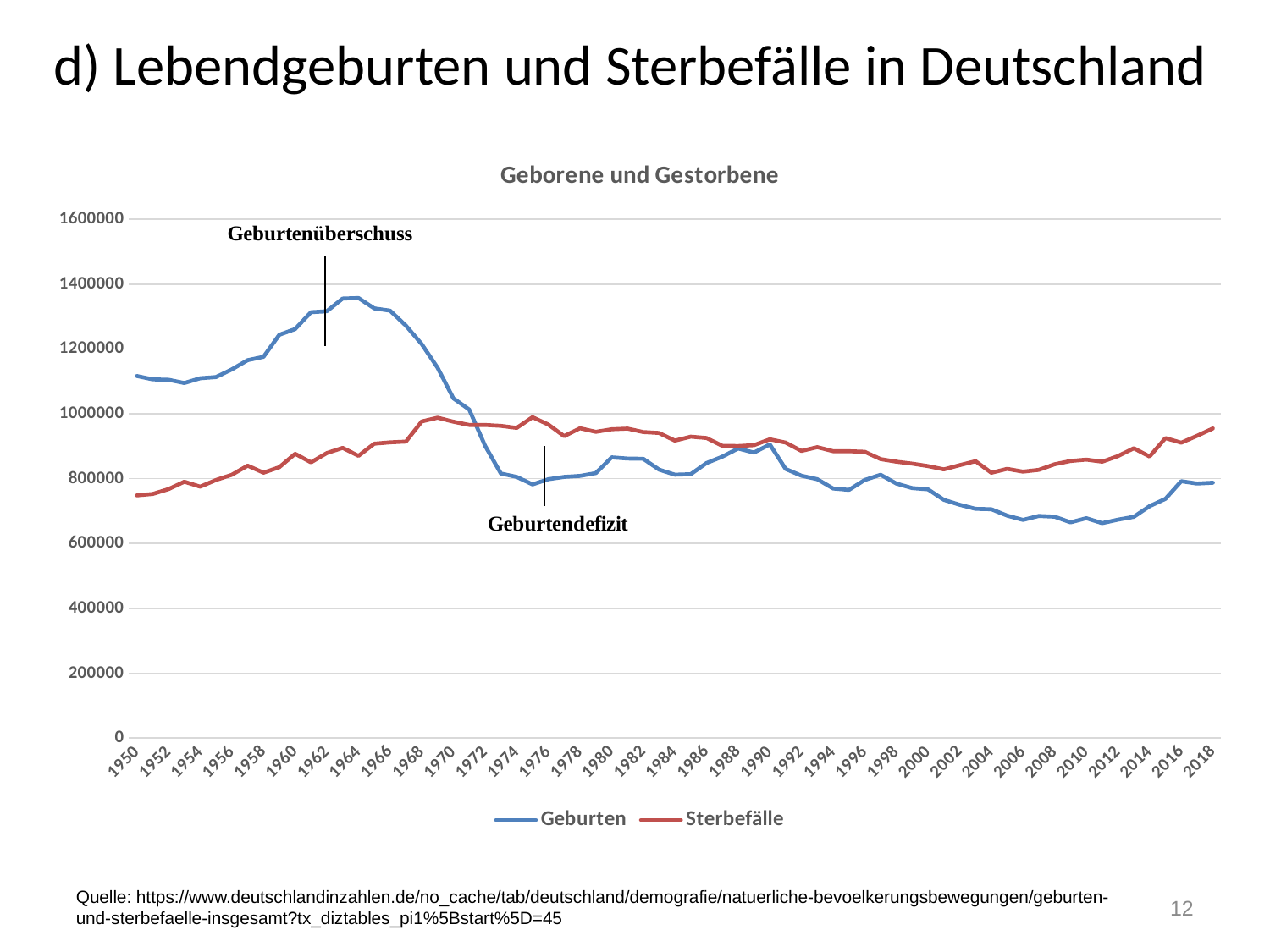

# d) Lebendgeburten und Sterbefälle in Deutschland

### Chart: Geborene und Gestorbene

| Category | Geburten | Sterbefälle |
|---|---|---|
| 1950 | 1116701.0 | 748329.0 |
| 1951 | 1106380.0 | 752697.0 |
| 1952 | 1105084.0 | 767639.0 |
| 1953 | 1095029.0 | 790654.0 |
| 1954 | 1109743.0 | 775291.0 |
| 1955 | 1113408.0 | 795938.0 |
| 1956 | 1137169.0 | 812111.0 |
| 1957 | 1165555.0 | 840195.0 |
| 1958 | 1175870.0 | 818418.0 |
| 1959 | 1243922.0 | 835402.0 |
| 1960 | 1261614.0 | 876721.0 |
| 1961 | 1313505.0 | 850300.0 |
| 1962 | 1316534.0 | 878814.0 |
| 1963 | 1355595.0 | 895070.0 |
| 1964 | 1357304.0 | 870319.0 |
| 1965 | 1325386.0 | 907882.0 |
| 1966 | 1318303.0 | 911984.0 |
| 1967 | 1272276.0 | 914417.0 |
| 1968 | 1214968.0 | 976521.0 |
| 1969 | 1142366.0 | 988092.0 |
| 1970 | 1047737.0 | 975664.0 |
| 1971 | 1013396.0 | 965623.0 |
| 1972 | 901657.0 | 965689.0 |
| 1973 | 815969.0 | 962988.0 |
| 1974 | 805500.0 | 956573.0 |
| 1975 | 782310.0 | 989649.0 |
| 1976 | 798334.0 | 966873.0 |
| 1977 | 805496.0 | 931155.0 |
| 1978 | 808619.0 | 955550.0 |
| 1979 | 817217.0 | 944474.0 |
| 1980 | 865789.0 | 952371.0 |
| 1981 | 862100.0 | 954436.0 |
| 1982 | 861275.0 | 943832.0 |
| 1983 | 827933.0 | 941032.0 |
| 1984 | 812292.0 | 917299.0 |
| 1985 | 813803.0 | 929649.0 |
| 1986 | 848232.0 | 925426.0 |
| 1987 | 867969.0 | 901291.0 |
| 1988 | 892993.0 | 900627.0 |
| 1989 | 880459.0 | 903441.0 |
| 1990 | 905675.0 | 921445.0 |
| 1991 | 830019.0 | 911245.0 |
| 1992 | 809114.0 | 885443.0 |
| 1993 | 798447.0 | 897270.0 |
| 1994 | 769603.0 | 884661.0 |
| 1995 | 765221.0 | 884588.0 |
| 1996 | 796013.0 | 882843.0 |
| 1997 | 812173.0 | 860389.0 |
| 1998 | 785034.0 | 852382.0 |
| 1999 | 770744.0 | 846330.0 |
| 2000 | 766999.0 | 838797.0 |
| 2001 | 734475.0 | 828541.0 |
| 2002 | 719250.0 | 841686.0 |
| 2003 | 706721.0 | 853946.0 |
| 2004 | 705622.0 | 818271.0 |
| 2005 | 685795.0 | 830227.0 |
| 2006 | 672724.0 | 821627.0 |
| 2007 | 684862.0 | 827155.0 |
| 2008 | 682514.0 | 844439.0 |
| 2009 | 665126.0 | 854544.0 |
| 2010 | 677947.0 | 858768.0 |
| 2011 | 662685.0 | 852328.0 |
| 2012 | 673544.0 | 869582.0 |
| 2013 | 682069.0 | 893825.0 |
| 2014 | 714927.0 | 868356.0 |
| 2015 | 737575.0 | 925200.0 |
| 2016 | 792141.0 | 910902.0 |
| 2017 | 784901.0 | 932272.0 |
| 2018 | 787523.0 | 954874.0 |
Quelle: https://www.deutschlandinzahlen.de/no_cache/tab/deutschland/demografie/natuerliche-bevoelkerungsbewegungen/geburten-und-sterbefaelle-insgesamt?tx_diztables_pi1%5Bstart%5D=45
12